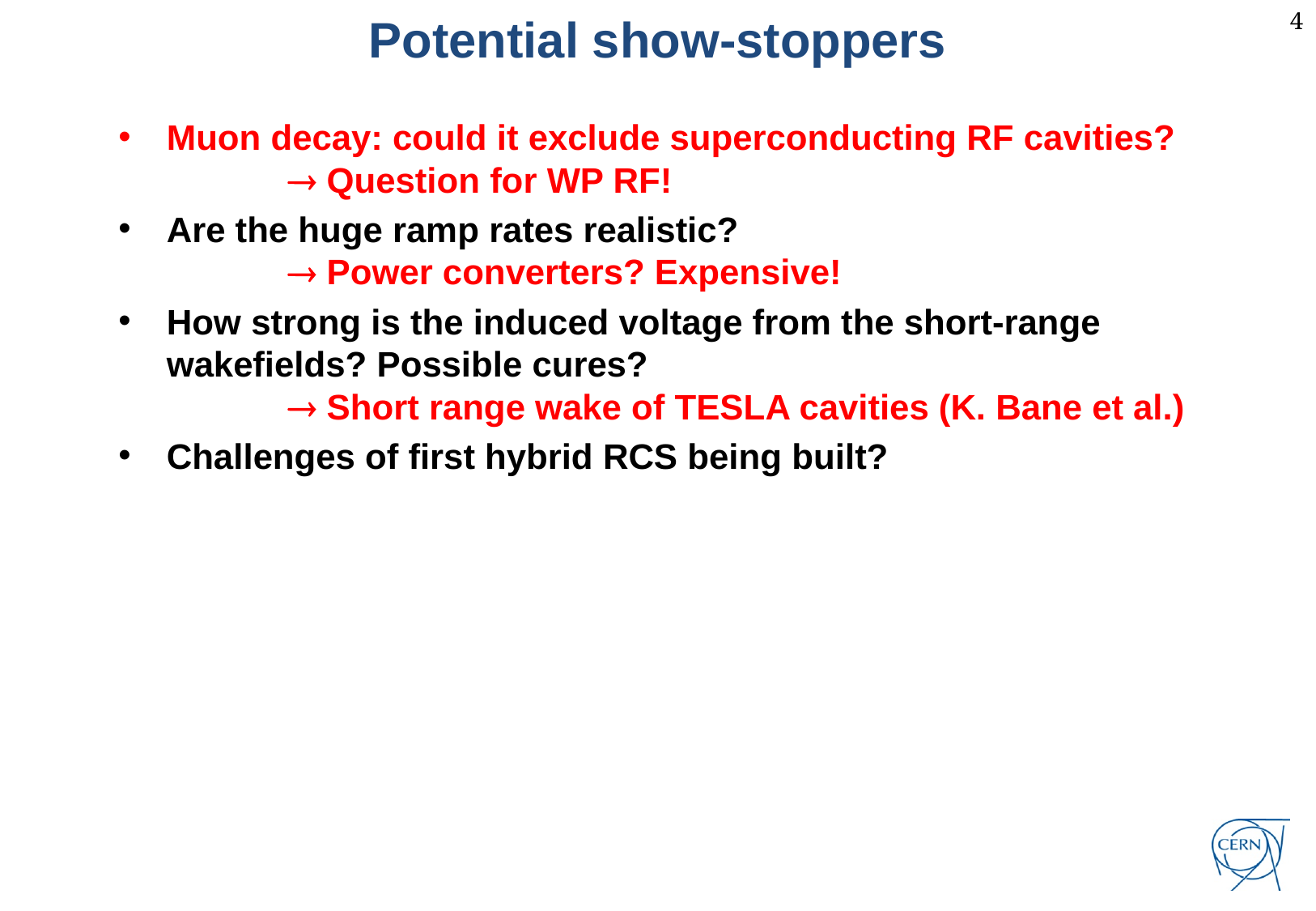

Potential show-stoppers

Muon decay: could it exclude superconducting RF cavities?
	→ Question for WP RF!
Are the huge ramp rates realistic?
	→ Power converters? Expensive!
How strong is the induced voltage from the short-range wakefields? Possible cures?
	→ Short range wake of TESLA cavities (K. Bane et al.)
Challenges of first hybrid RCS being built?